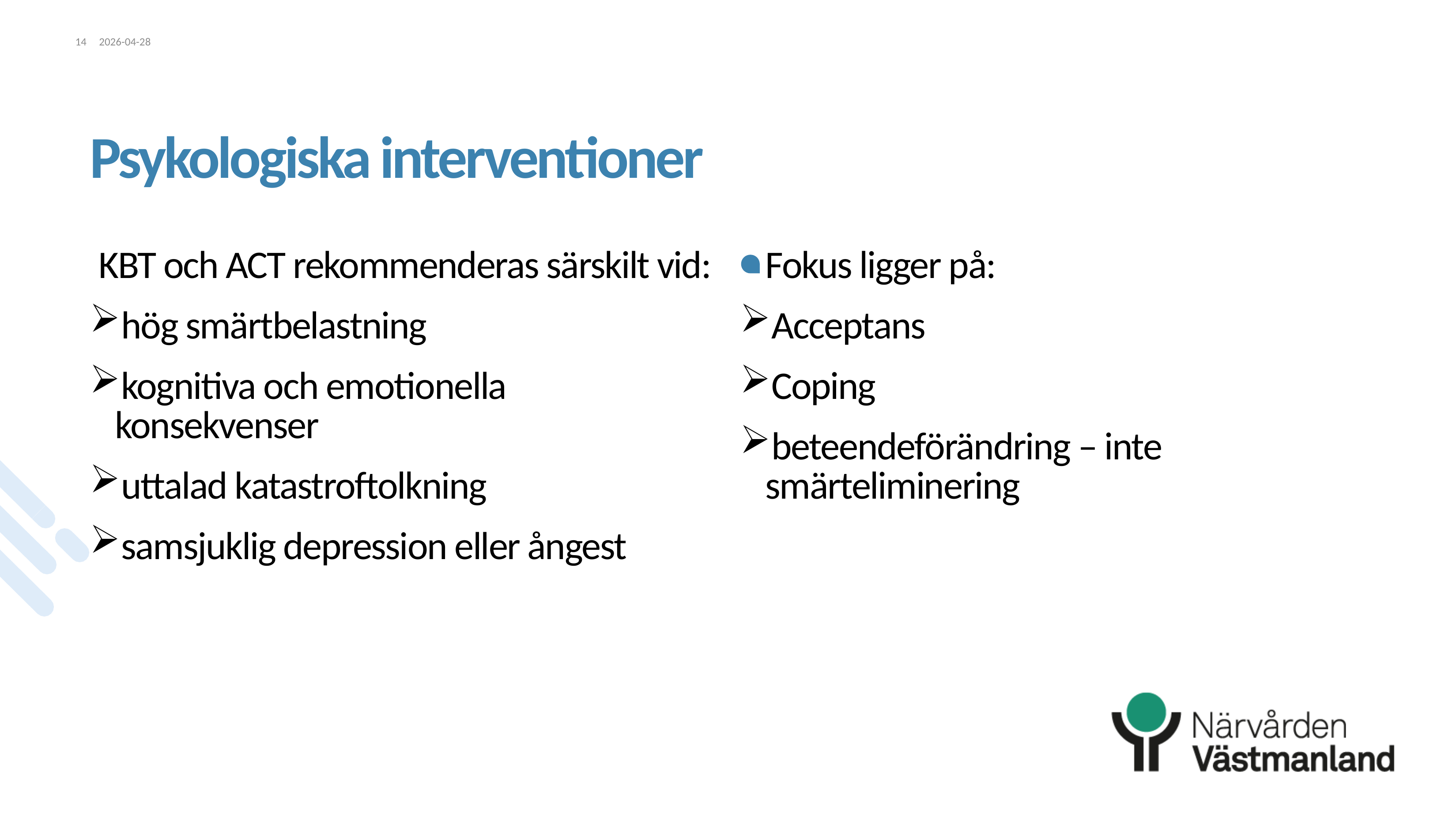

14
2026-04-28
# Psykologiska interventioner
 KBT och ACT rekommenderas särskilt vid:
hög smärtbelastning
kognitiva och emotionella konsekvenser
uttalad katastroftolkning
samsjuklig depression eller ångest
Fokus ligger på:
Acceptans
Coping
beteendeförändring – inte smärteliminering